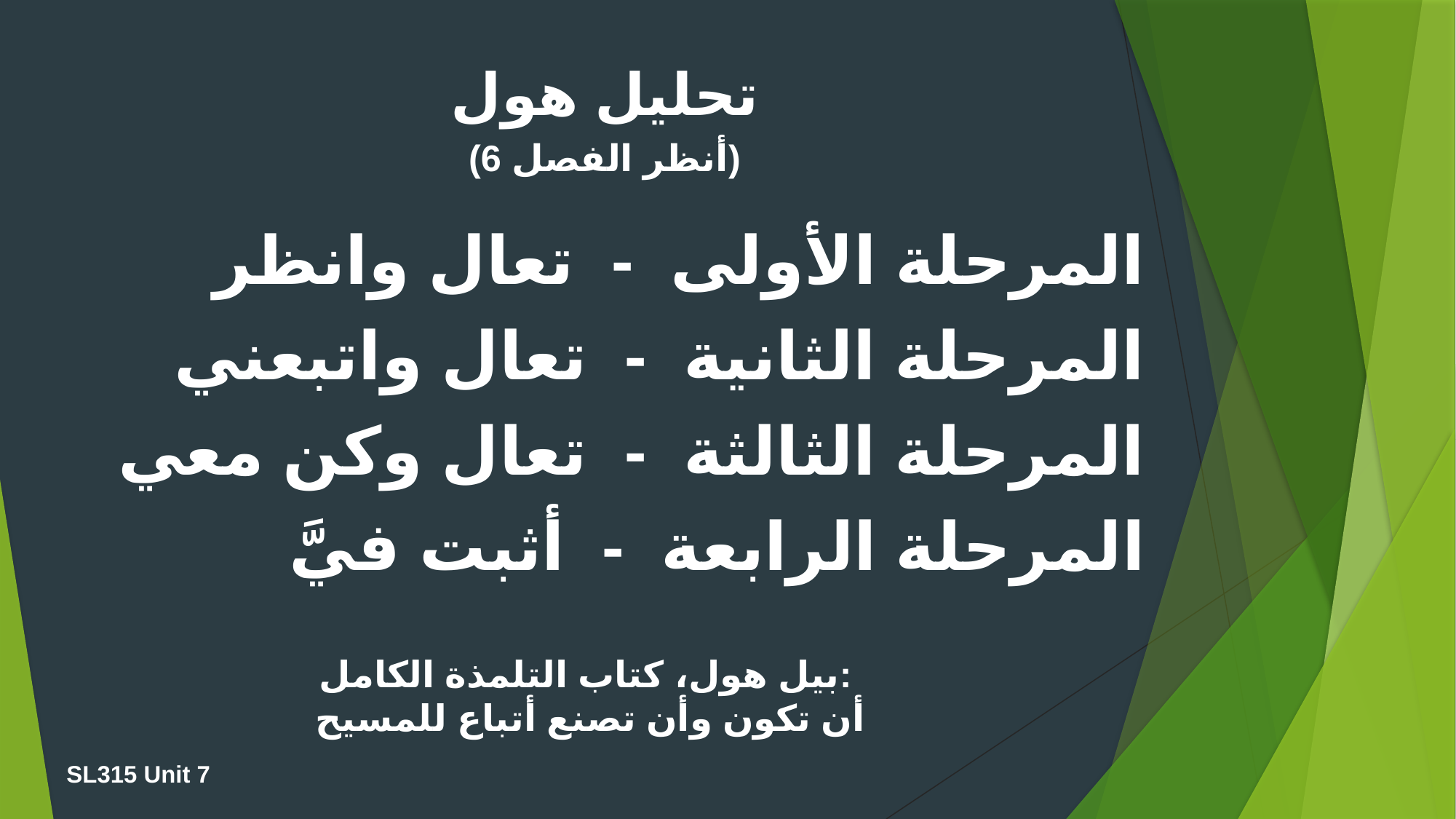

تحليل هول
(أنظر الفصل 6)
المرحلة الأولى  -  تعال وانظر
المرحلة الثانية  -  تعال واتبعني
المرحلة الثالثة  -  تعال وكن معي
المرحلة الرابعة  -  أثبت فيَّ
بيل هول، كتاب التلمذة الكامل:
أن تكون وأن تصنع أتباع للمسيح

SL315 Unit 7